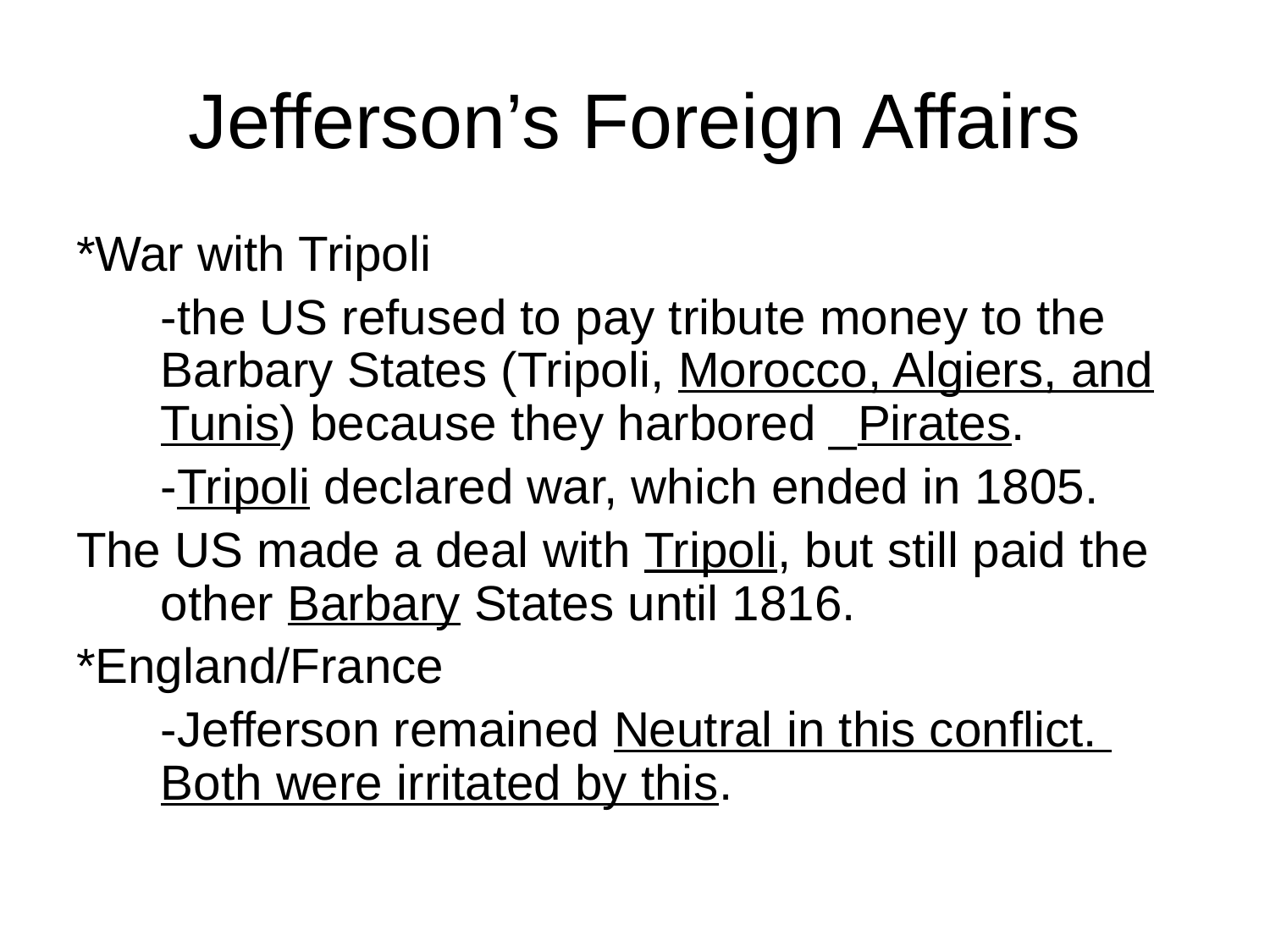

# Jefferson’s Foreign Affairs
*War with Tripoli
	-the US refused to pay tribute money to the Barbary States (Tripoli, Morocco, Algiers, and Tunis) because they harbored _Pirates.
	-Tripoli declared war, which ended in 1805.
The US made a deal with Tripoli, but still paid the other Barbary States until 1816.
*England/France
	-Jefferson remained Neutral in this conflict.  Both were irritated by this.